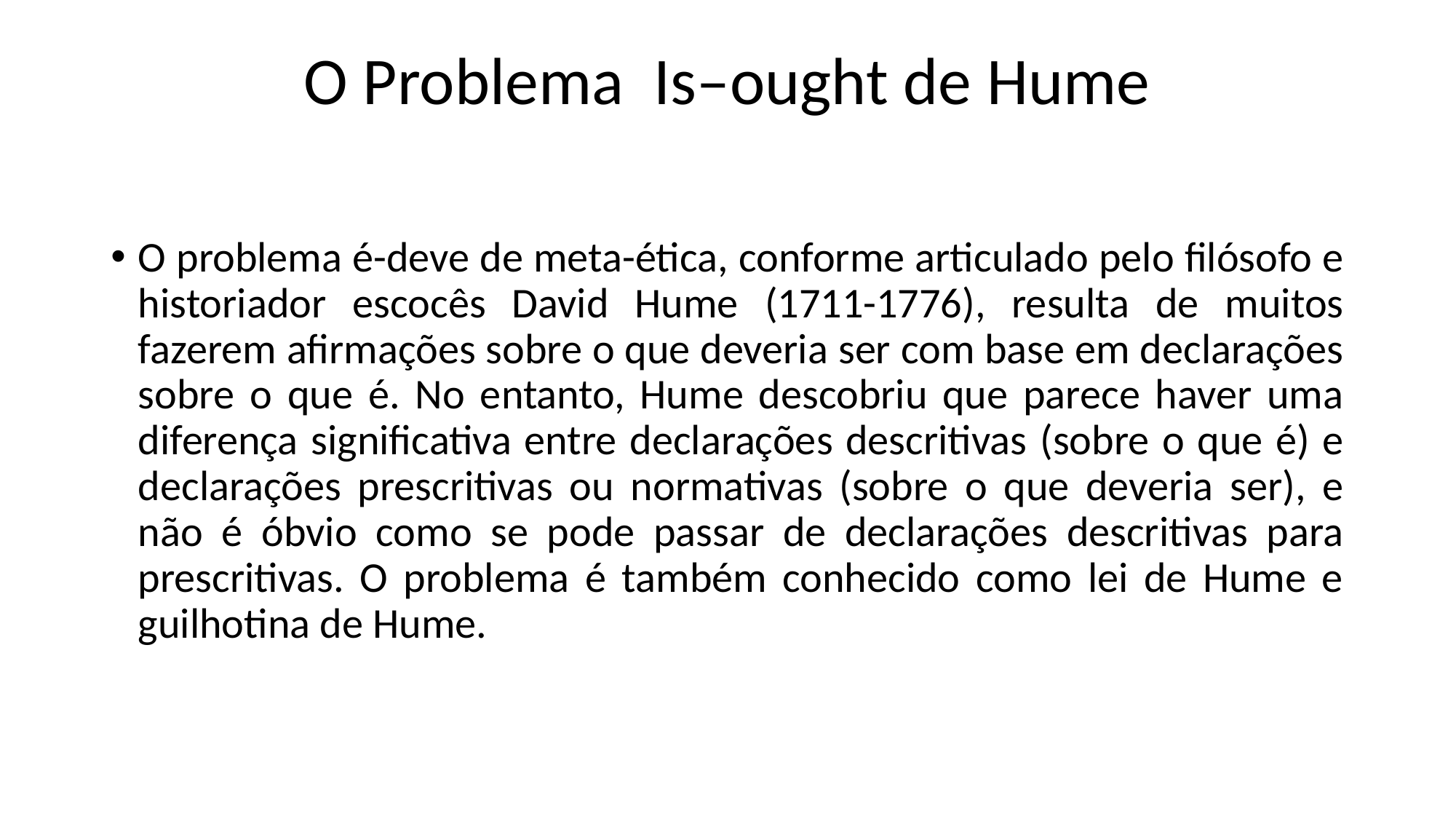

# O Problema  Is–ought de Hume
O problema é-deve de meta-ética, conforme articulado pelo filósofo e historiador escocês David Hume (1711-1776), resulta de muitos fazerem afirmações sobre o que deveria ser com base em declarações sobre o que é. No entanto, Hume descobriu que parece haver uma diferença significativa entre declarações descritivas (sobre o que é) e declarações prescritivas ou normativas (sobre o que deveria ser), e não é óbvio como se pode passar de declarações descritivas para prescritivas. O problema é também conhecido como lei de Hume e guilhotina de Hume.